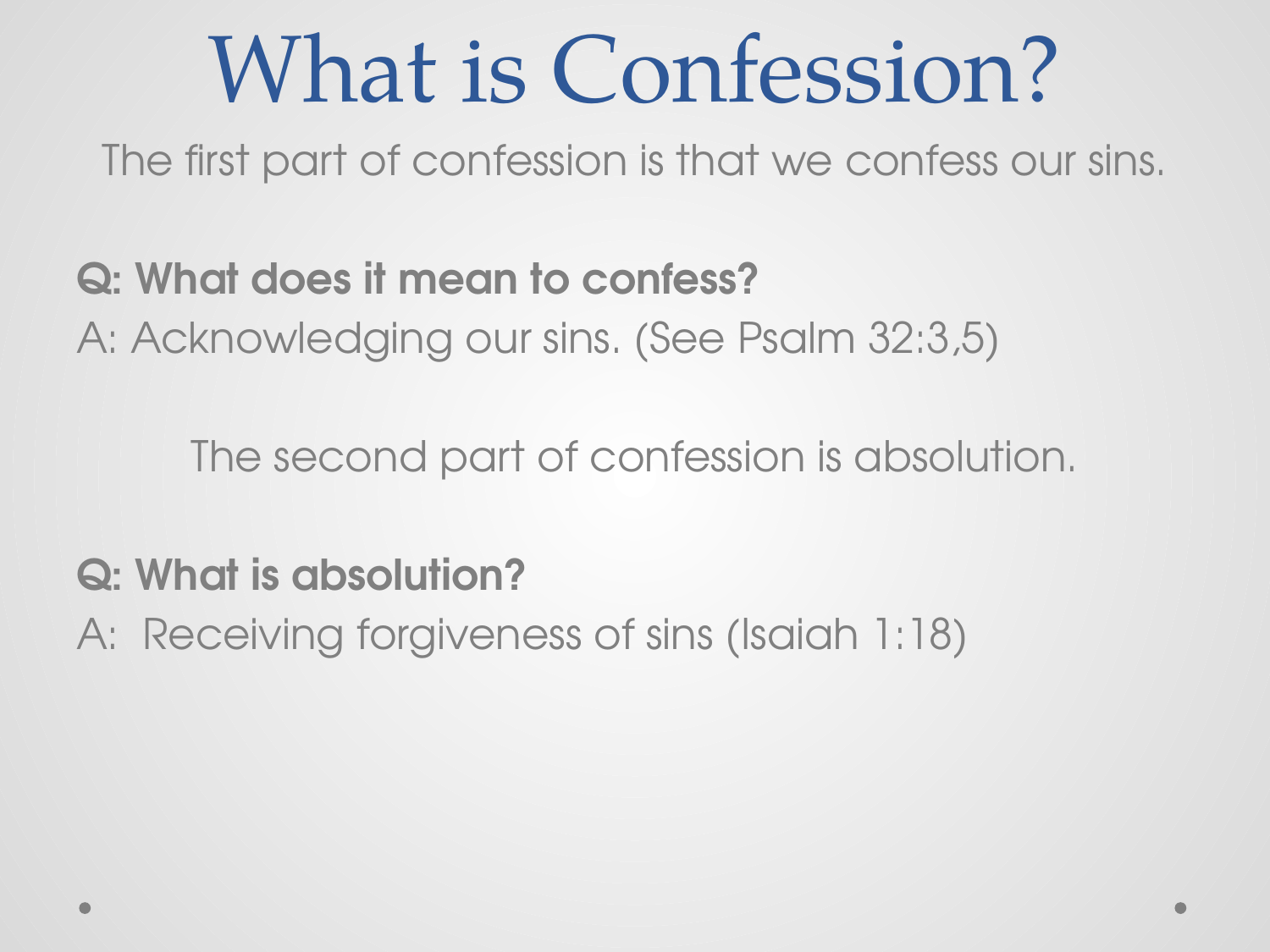

# What is Confession?
The first part of confession is that we confess our sins.

Q: What does it mean to confess?
A: Acknowledging our sins. (See Psalm 32:3,5)

The second part of confession is absolution.

Q: What is absolution?
A:  Receiving forgiveness of sins (Isaiah 1:18)